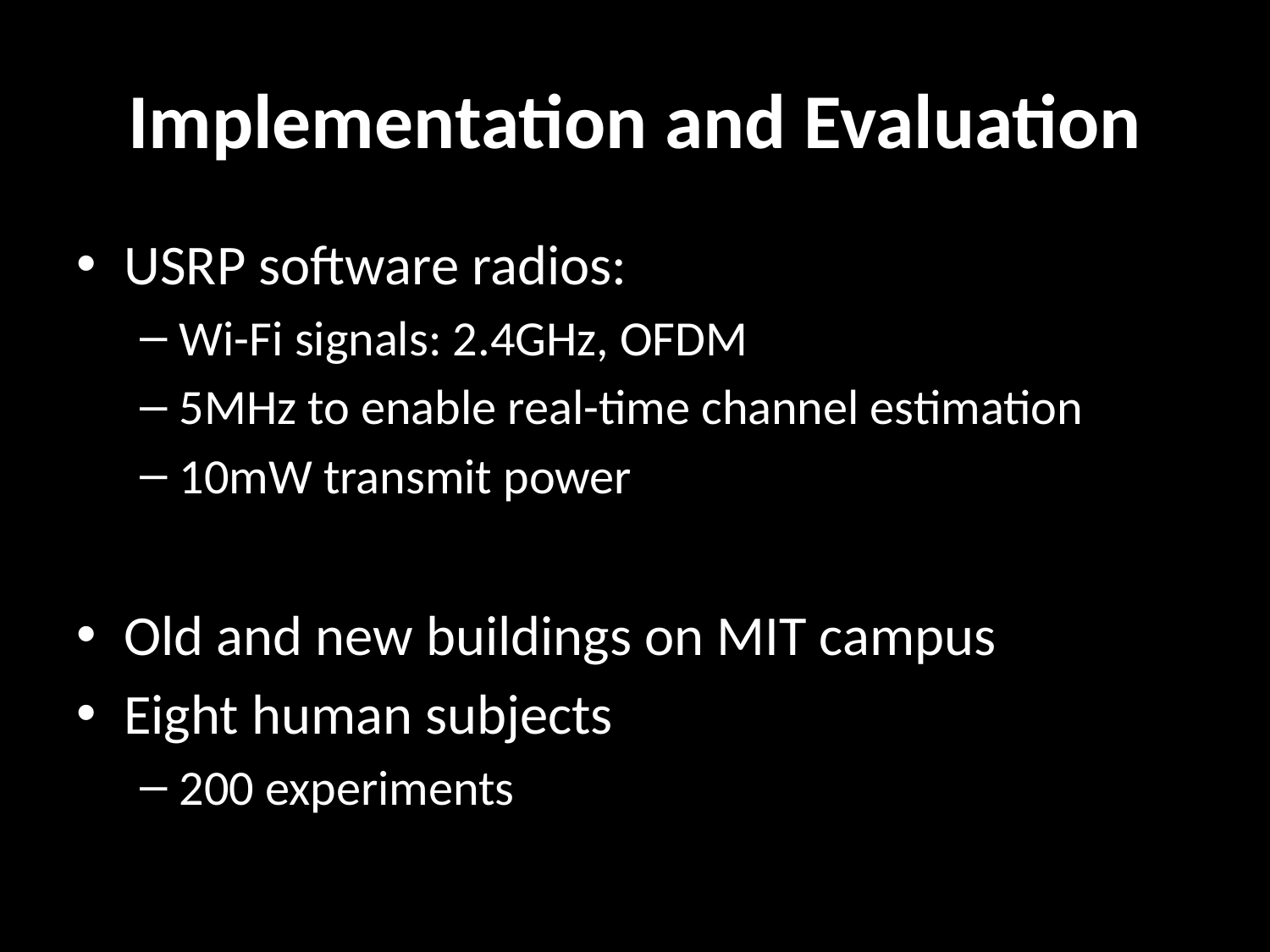

# Implementation and Evaluation
USRP software radios:
Wi-Fi signals: 2.4GHz, OFDM
5MHz to enable real-time channel estimation
10mW transmit power

Old and new buildings on MIT campus
Eight human subjects
200 experiments